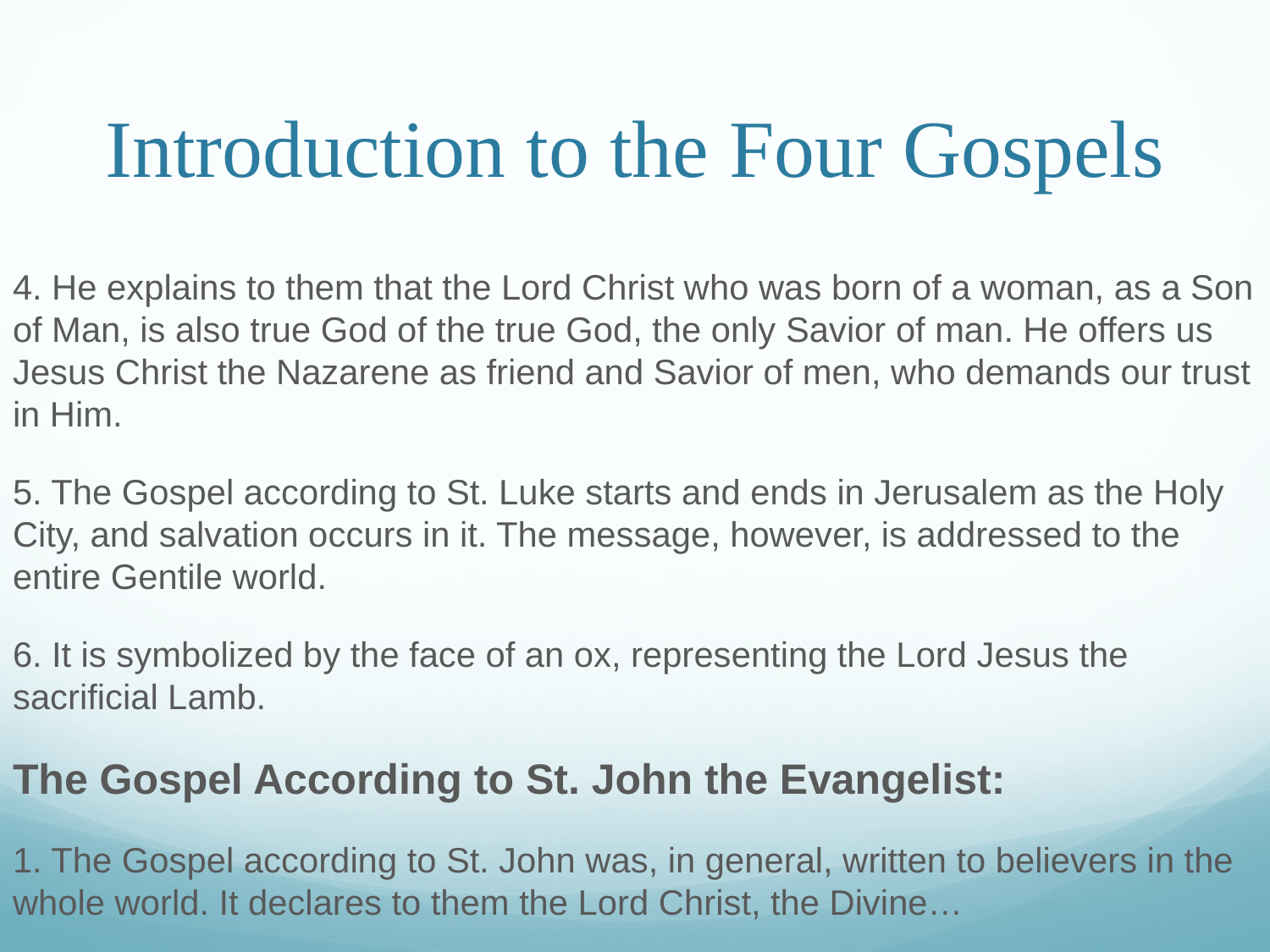

# Introduction to the Four Gospels
4. He explains to them that the Lord Christ who was born of a woman, as a Son of Man, is also true God of the true God, the only Savior of man. He offers us Jesus Christ the Nazarene as friend and Savior of men, who demands our trust in Him.
5. The Gospel according to St. Luke starts and ends in Jerusalem as the Holy City, and salvation occurs in it. The message, however, is addressed to the entire Gentile world.
6. It is symbolized by the face of an ox, representing the Lord Jesus the sacrificial Lamb.
The Gospel According to St. John the Evangelist:
1. The Gospel according to St. John was, in general, written to believers in the whole world. It declares to them the Lord Christ, the Divine…